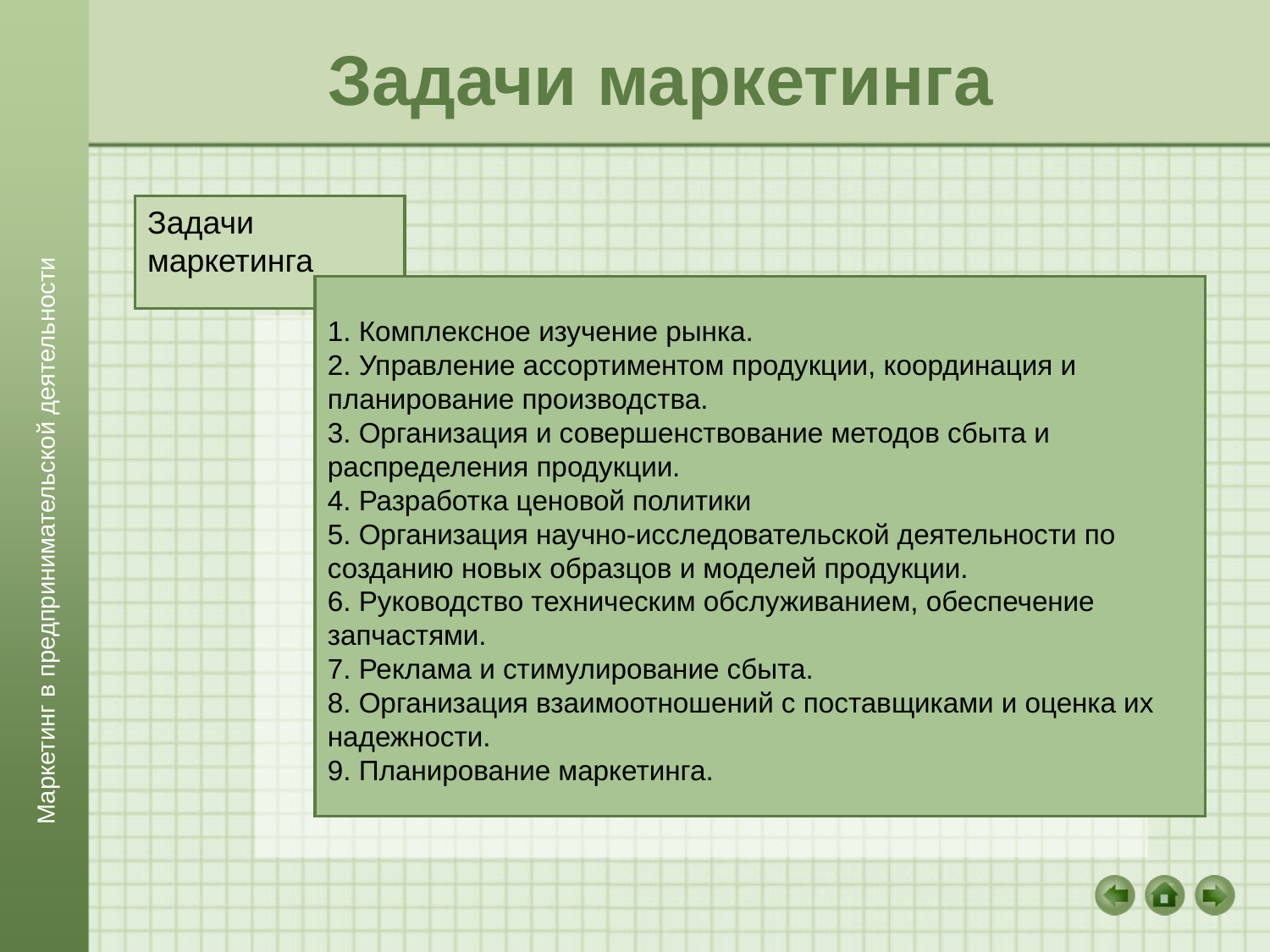

# Задачи маркетинга
Задачи маркетинга

1. Комплексное изучение рынка.
2. Управление ассортиментом продукции, координация и планирование производства.
3. Организация и совершенствование методов сбыта и распределения продукции.
4. Разработка ценовой политики
5. Организация научно-исследовательской деятельности по созданию новых образцов и моделей продукции.
6. Руководство техническим обслуживанием, обеспечение запчастями.
7. Реклама и стимулирование сбыта.
8. Организация взаимоотношений с поставщиками и оценка их надежности.
9. Планирование маркетинга.

Маркетинг в предпринимательской деятельности